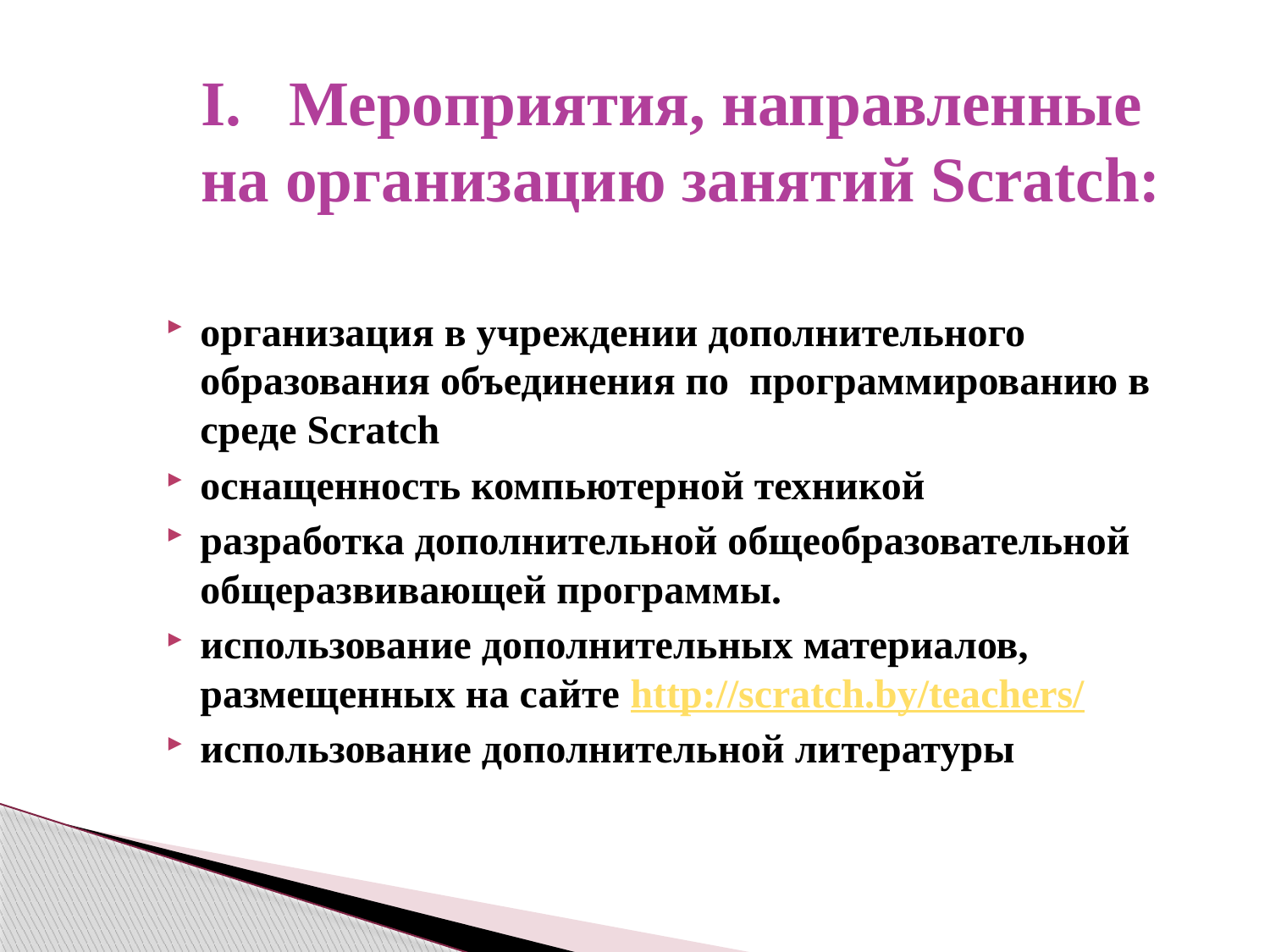

# I.   Мероприятия, направленные на организацию занятий Scratch:

организация в учреждении дополнительного образования объединения по  программированию в среде Scratch
оснащенность компьютерной техникой
разработка дополнительной общеобразовательной общеразвивающей программы.
использование дополнительных материалов, размещенных на сайте http://scratch.by/teachers/
использование дополнительной литературы